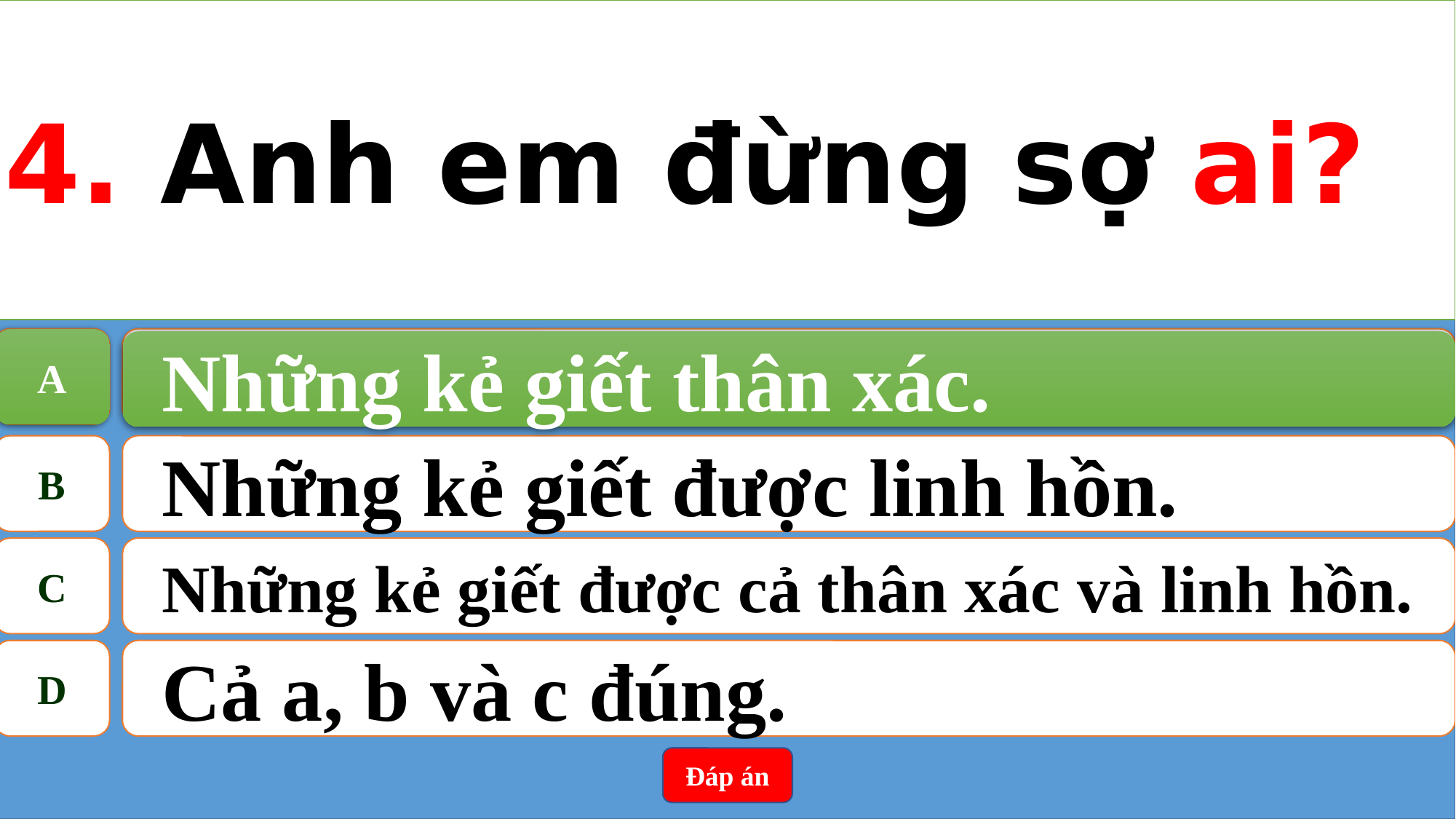

4. Anh em đừng sợ ai?
A
Những kẻ giết thân xác.
A
Những kẻ giết thân xác.
B
Những kẻ giết được linh hồn.
C
Những kẻ giết được cả thân xác và linh hồn.
D
Cả a, b và c đúng.
Đáp án